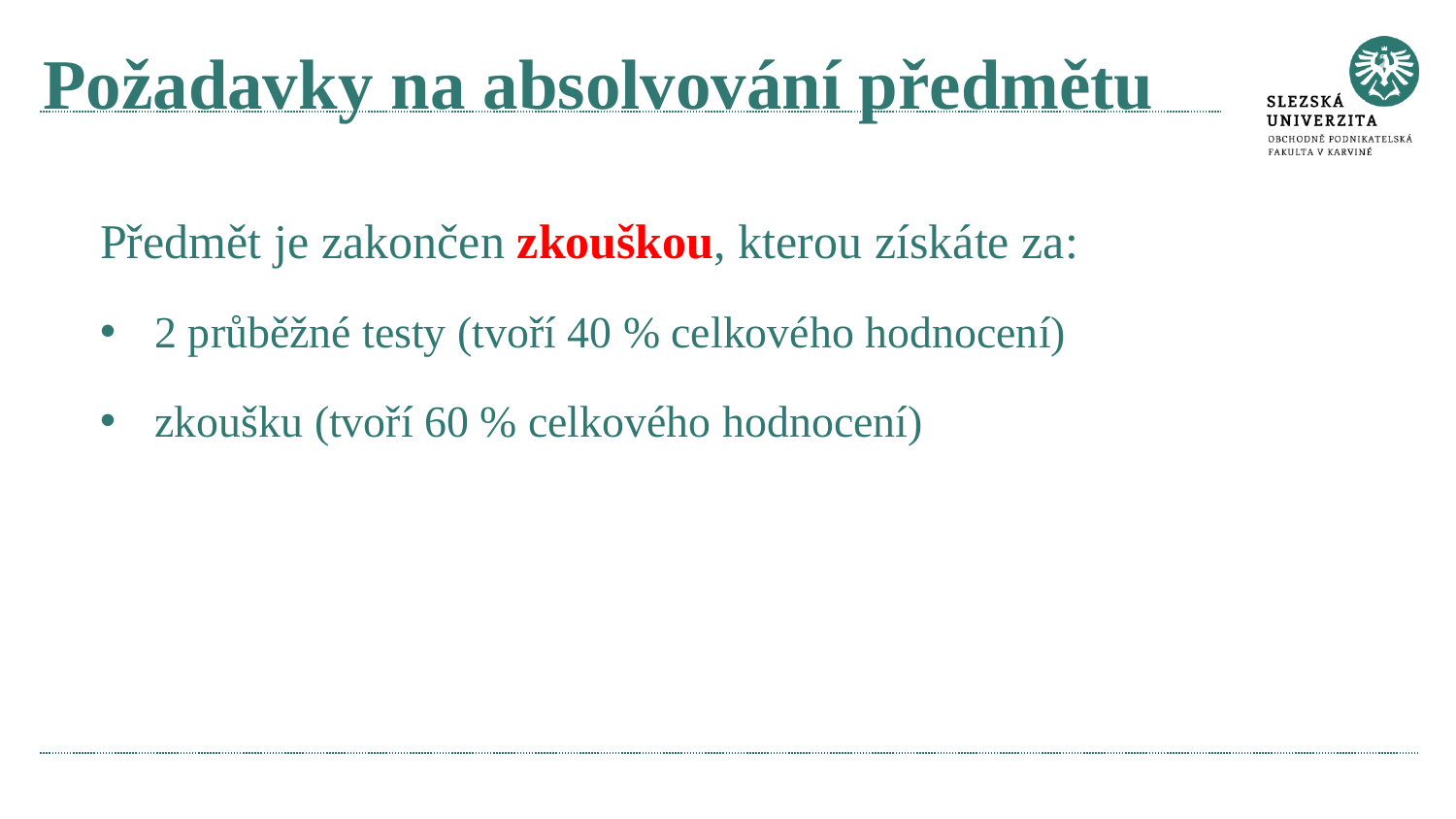

# Požadavky na absolvování předmětu

Předmět je zakončen zkouškou, kterou získáte za:
2 průběžné testy (tvoří 40 % celkového hodnocení)
zkoušku (tvoří 60 % celkového hodnocení)